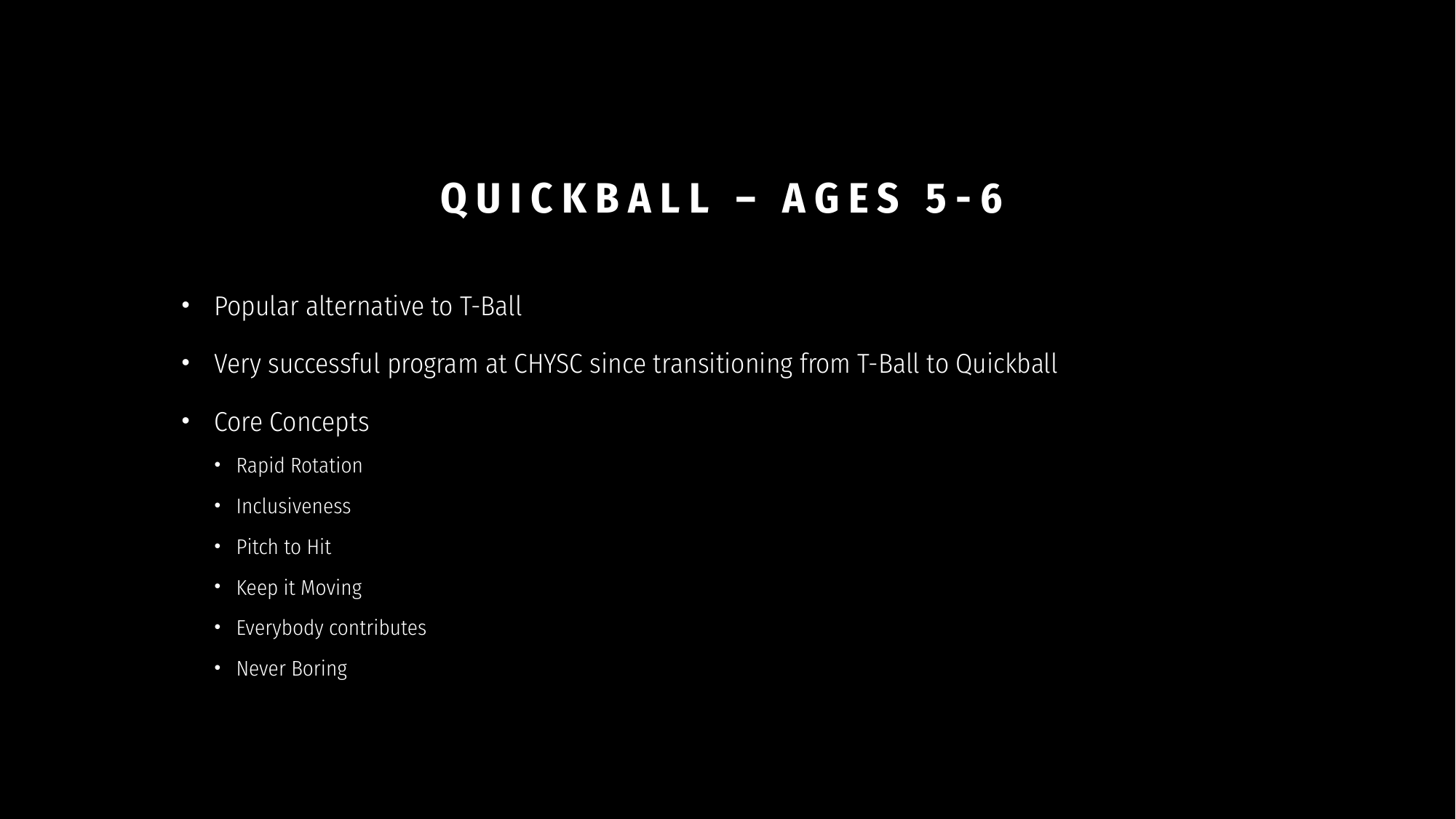

# Quickball – Ages 5-6
Popular alternative to T-Ball
Very successful program at CHYSC since transitioning from T-Ball to Quickball
Core Concepts
Rapid Rotation
Inclusiveness
Pitch to Hit
Keep it Moving
Everybody contributes
Never Boring